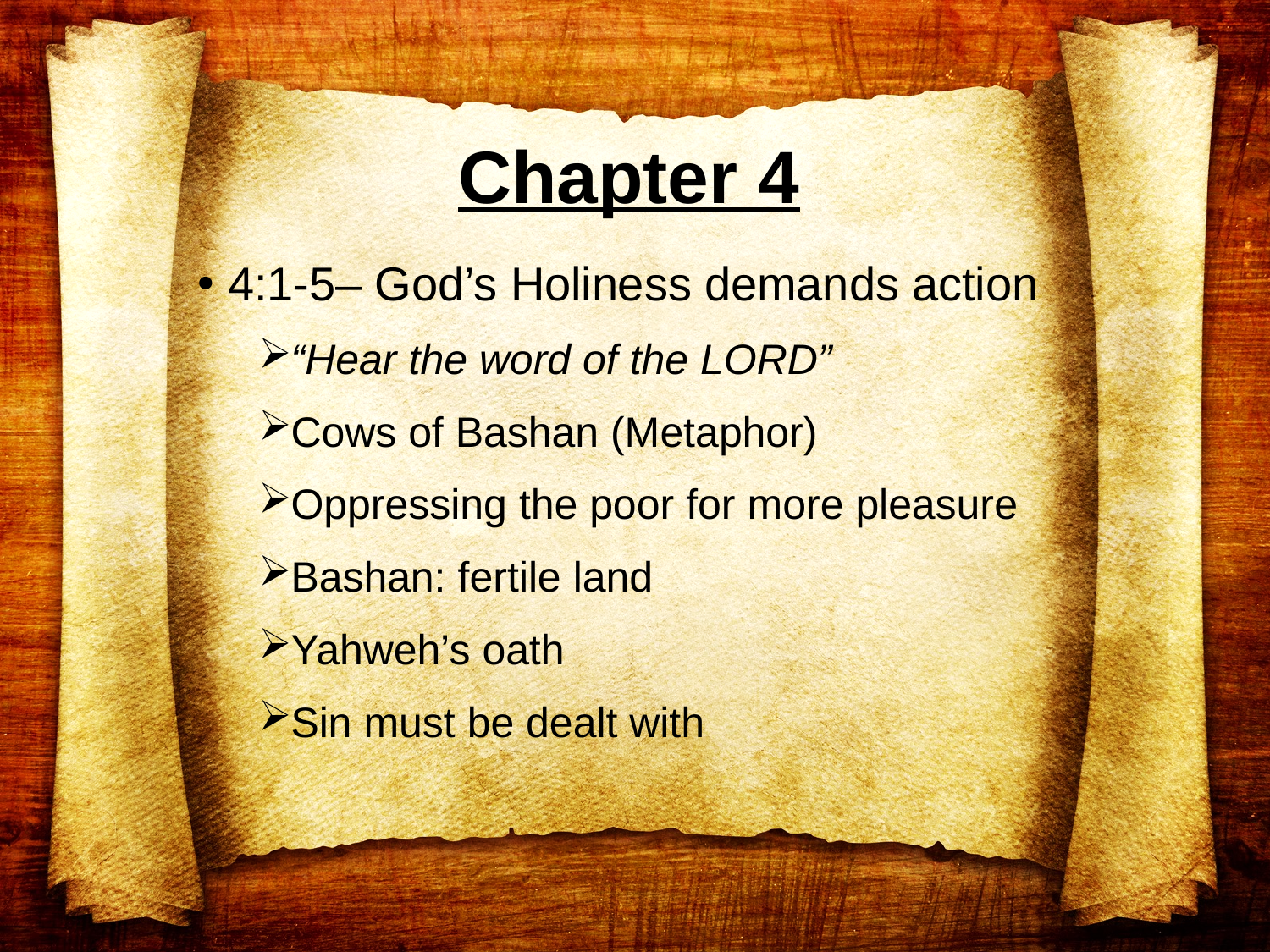

# Chapter 4
4:1-5– God’s Holiness demands action
“Hear the word of the LORD”
Cows of Bashan (Metaphor)
Oppressing the poor for more pleasure
Bashan: fertile land
Yahweh’s oath
Sin must be dealt with